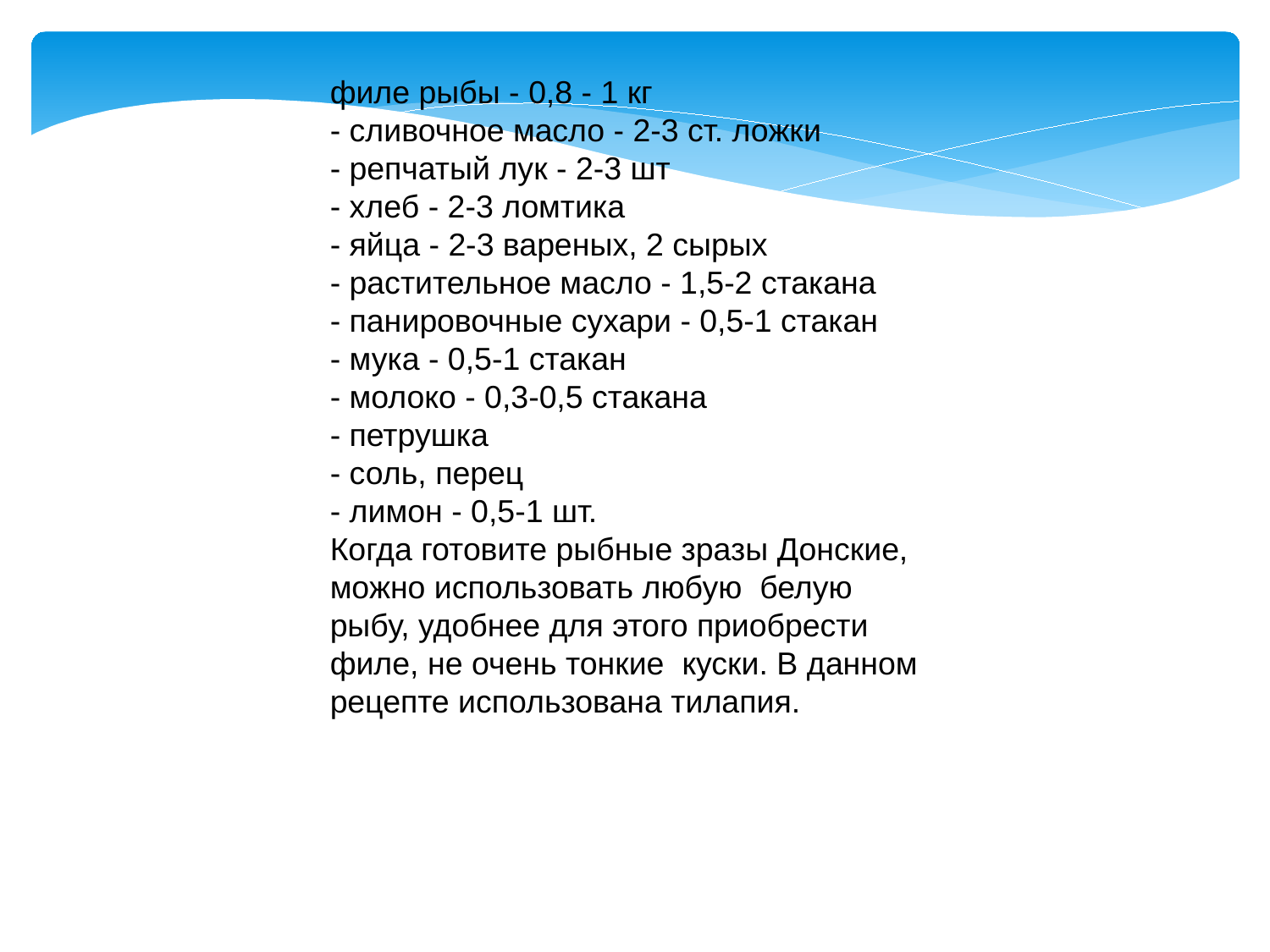

филе рыбы - 0,8 - 1 кг
- сливочное масло - 2-3 ст. ложки
- репчатый лук - 2-3 шт
- хлеб - 2-3 ломтика
- яйца - 2-3 вареных, 2 сырых
- растительное масло - 1,5-2 стакана
- панировочные сухари - 0,5-1 стакан
- мука - 0,5-1 стакан
- молоко - 0,3-0,5 стакана
- петрушка
- соль, перец
- лимон - 0,5-1 шт.
Когда готовите рыбные зразы Донские, можно использовать любую  белую рыбу, удобнее для этого приобрести филе, не очень тонкие  куски. В данном рецепте использована тилапия.